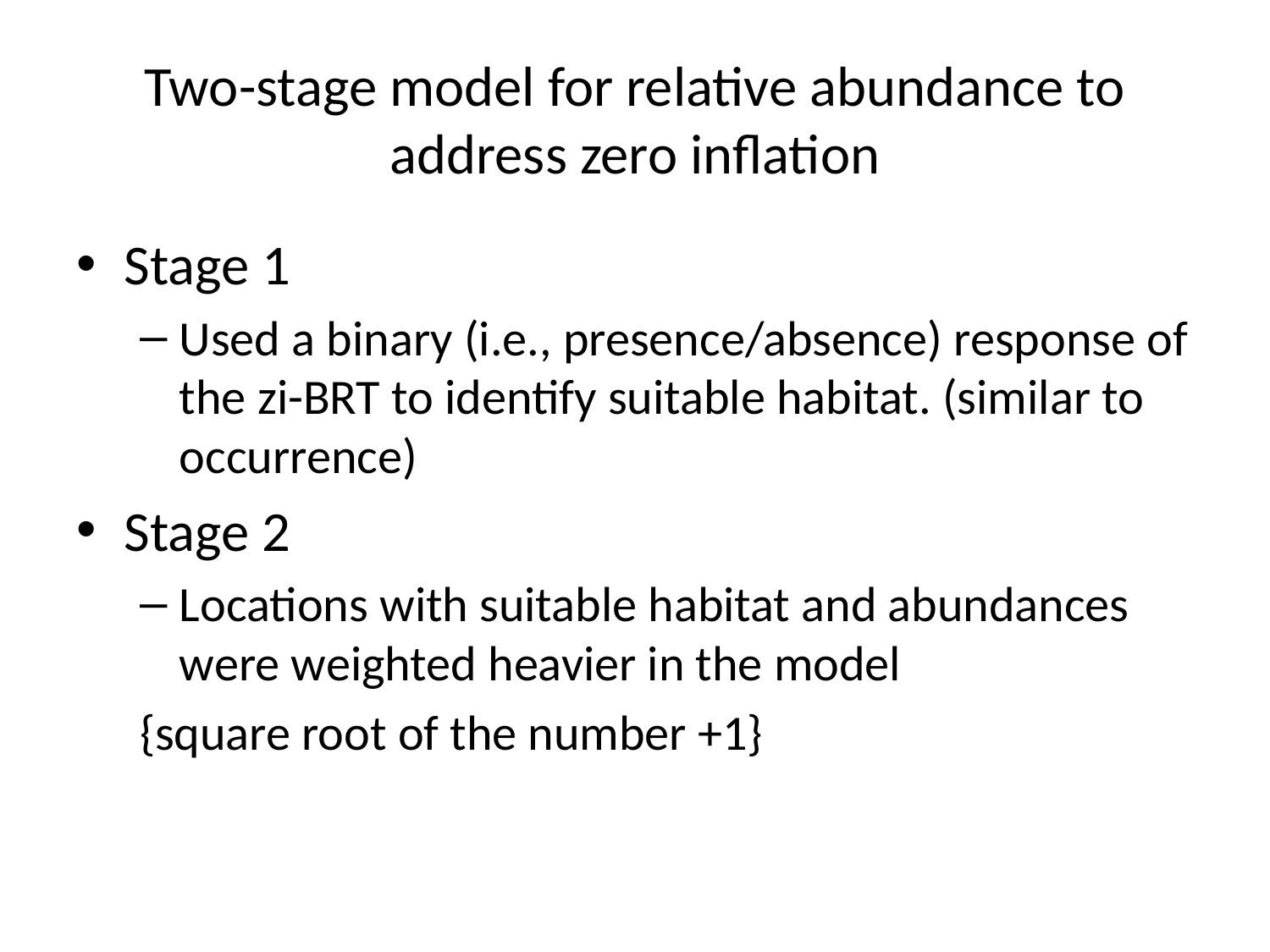

# Two-stage model for relative abundance to address zero inflation
Stage 1
Used a binary (i.e., presence/absence) response of the zi-BRT to identify suitable habitat. (similar to occurrence)
Stage 2
Locations with suitable habitat and abundances were weighted heavier in the model
{square root of the number +1}